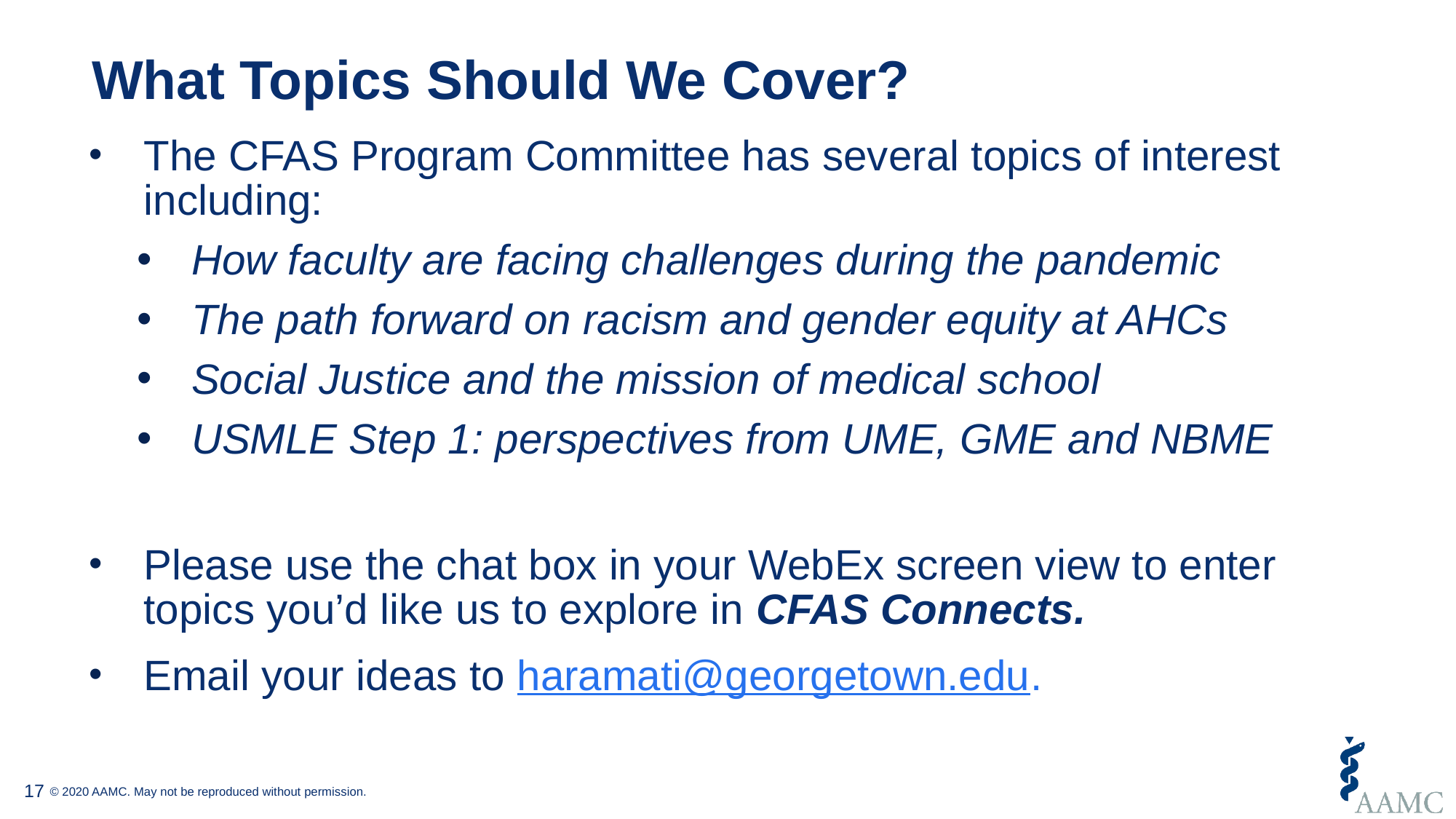

# What Topics Should We Cover?
The CFAS Program Committee has several topics of interest including:
How faculty are facing challenges during the pandemic
The path forward on racism and gender equity at AHCs
Social Justice and the mission of medical school
USMLE Step 1: perspectives from UME, GME and NBME

Please use the chat box in your WebEx screen view to enter topics you’d like us to explore in CFAS Connects.
Email your ideas to haramati@georgetown.edu.
17